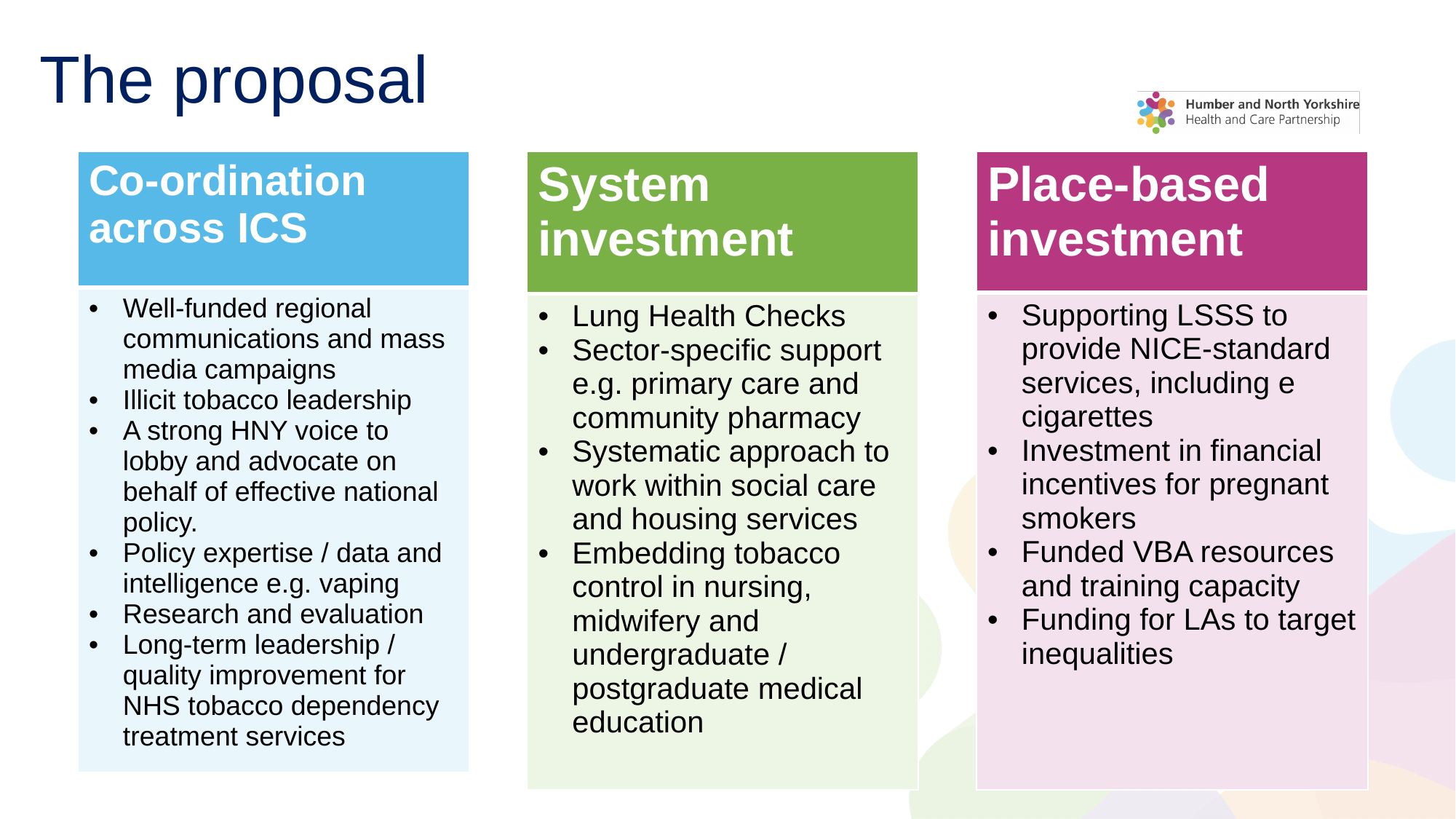

The proposal
| Place-based investment |
| --- |
| Supporting LSSS to provide NICE-standard services, including e cigarettes Investment in financial incentives for pregnant smokers Funded VBA resources and training capacity Funding for LAs to target inequalities |
| Co-ordination across ICS |
| --- |
| Well-funded regional communications and mass media campaigns Illicit tobacco leadership A strong HNY voice to lobby and advocate on behalf of effective national policy. Policy expertise / data and intelligence e.g. vaping Research and evaluation Long-term leadership / quality improvement for NHS tobacco dependency treatment services |
| System investment |
| --- |
| Lung Health Checks Sector-specific support e.g. primary care and community pharmacy Systematic approach to work within social care and housing services Embedding tobacco control in nursing, midwifery and undergraduate / postgraduate medical education |